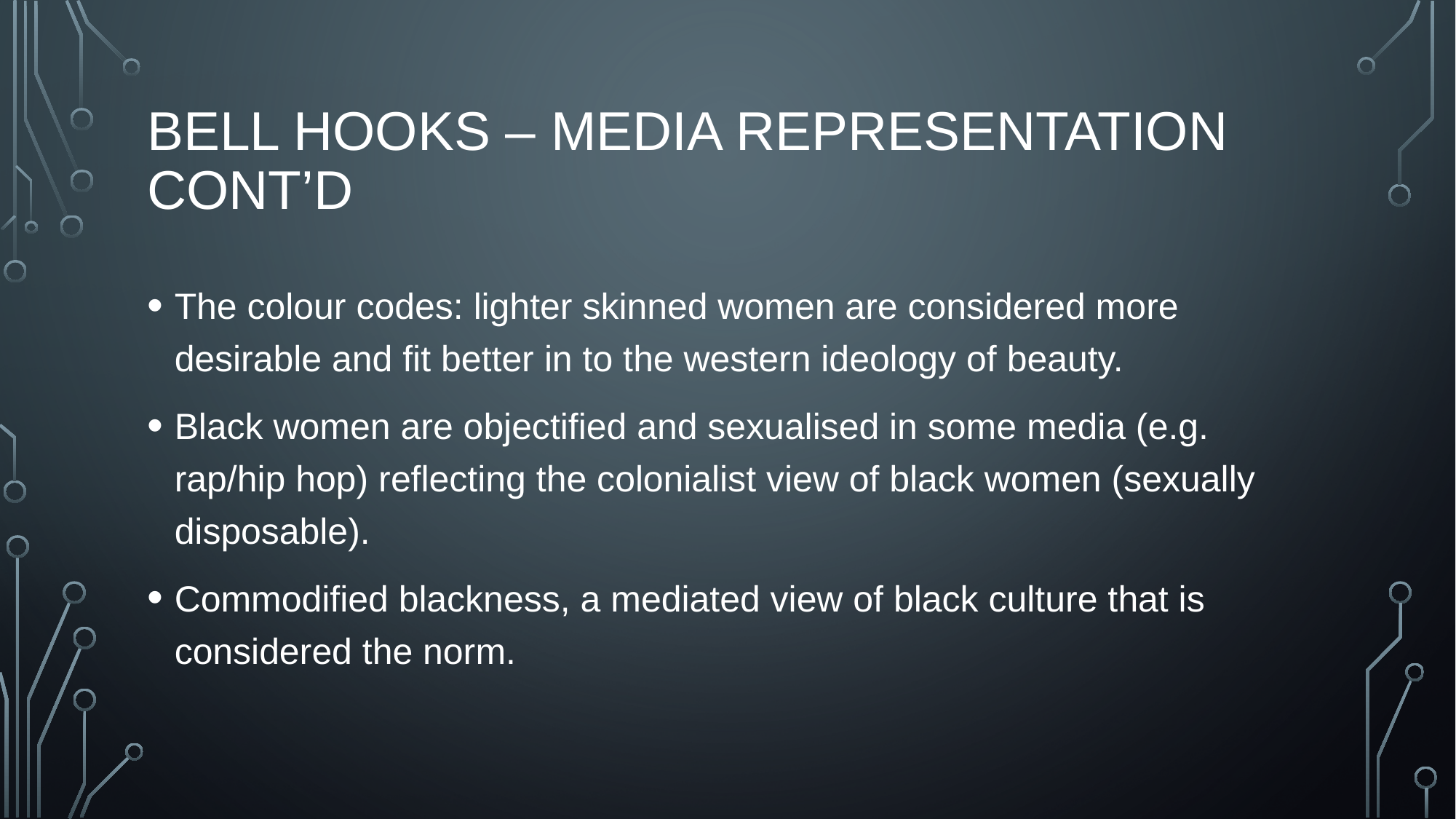

# Bell hooks – media representation cont’d
The colour codes: lighter skinned women are considered more desirable and fit better in to the western ideology of beauty.
Black women are objectified and sexualised in some media (e.g. rap/hip hop) reflecting the colonialist view of black women (sexually disposable).
Commodified blackness, a mediated view of black culture that is considered the norm.